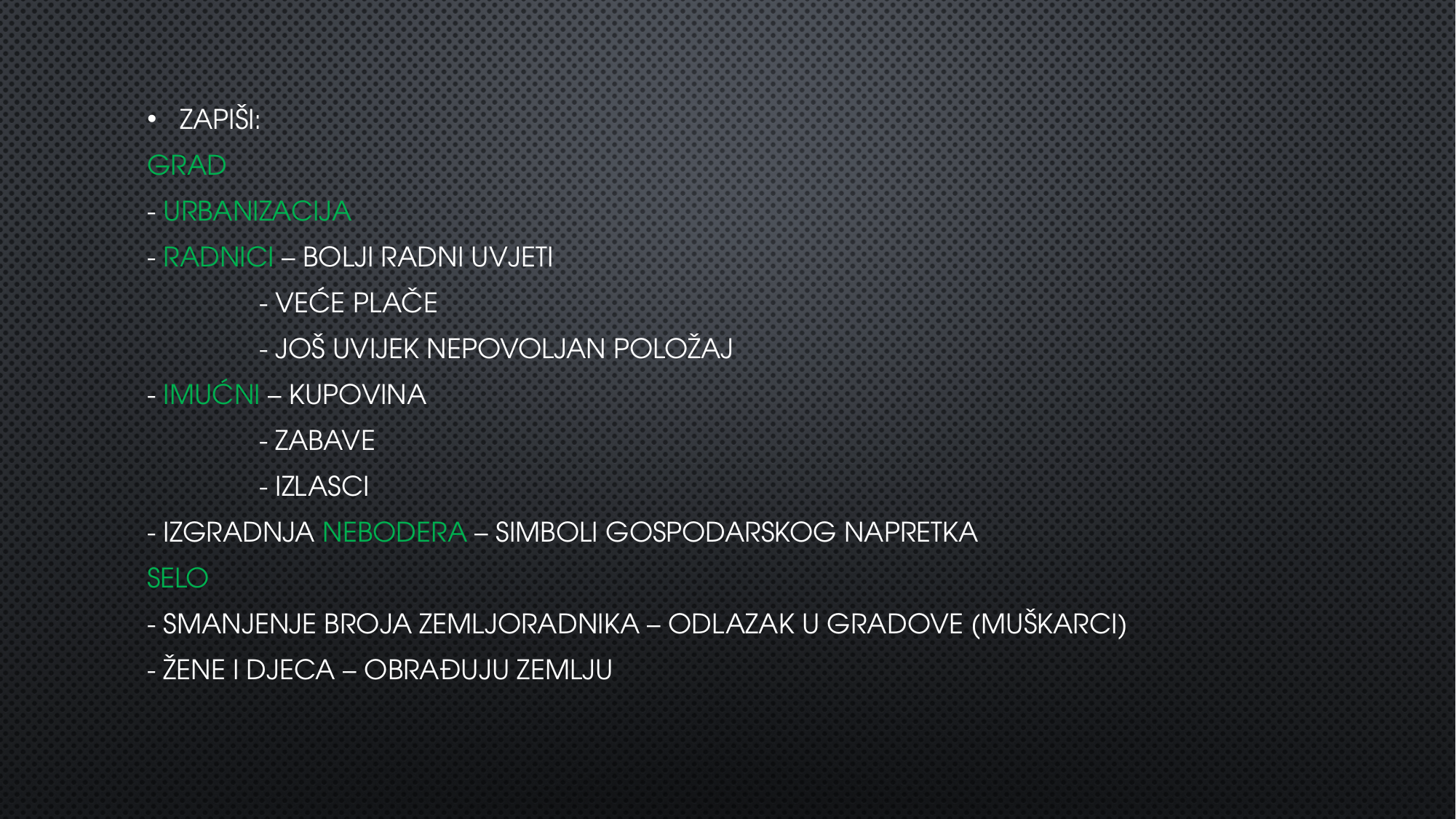

#
Zapiši:
GRAD
- urbanizacija
- radnici – bolji radni uvjeti
               - veće plače
               - još uvijek nepovoljan položaj
- imućni – kupovina
               - zabave
               - izlasci
- izgradnja nebodera – simboli gospodarskog napretka
SELO
- smanjenje broja zemljoradnika – odlazak u gradove (muškarci)
- žene i djeca – obrađuju zemlju